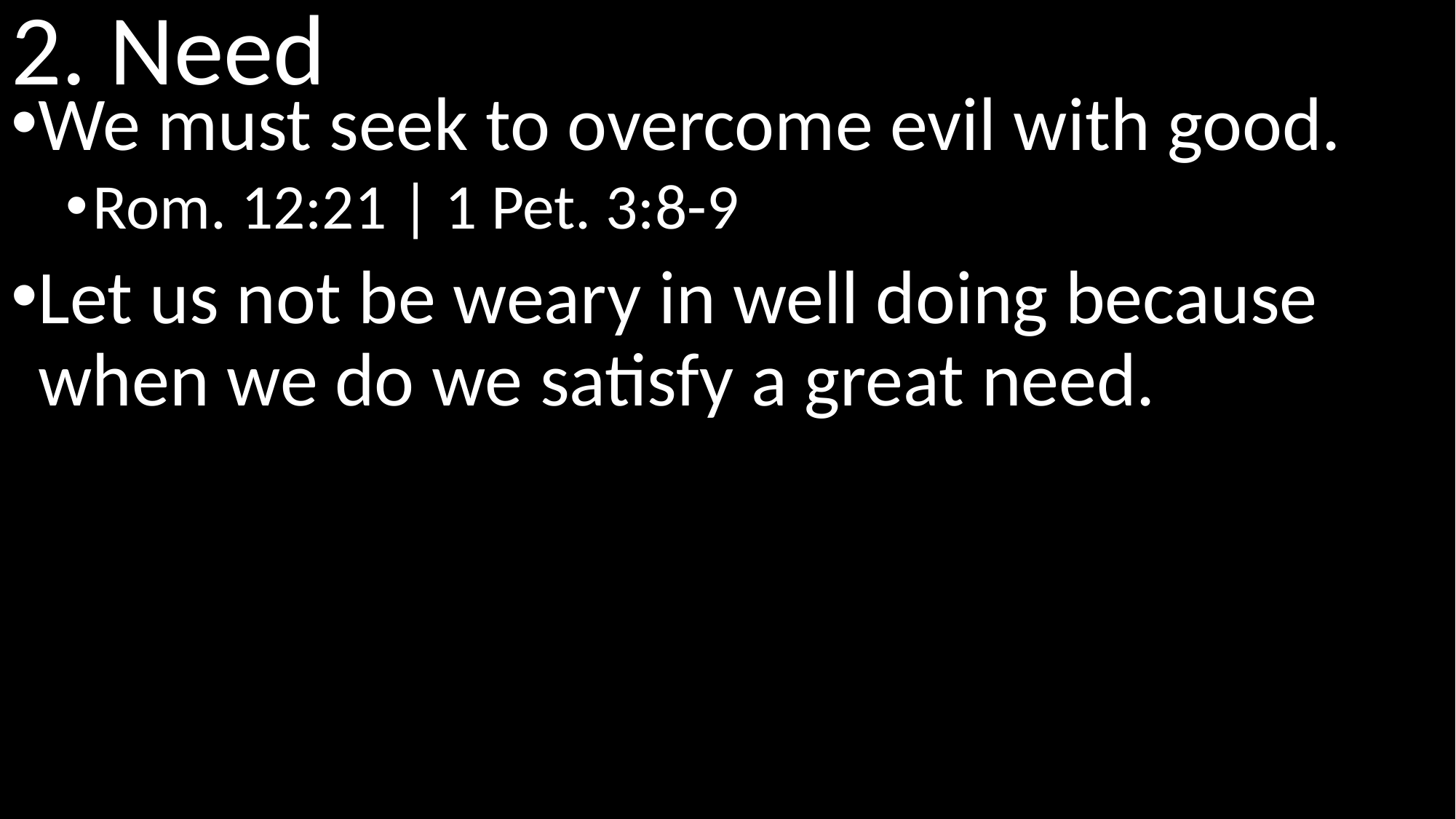

# 2. Need
We must seek to overcome evil with good.
Rom. 12:21 | 1 Pet. 3:8-9
Let us not be weary in well doing because when we do we satisfy a great need.